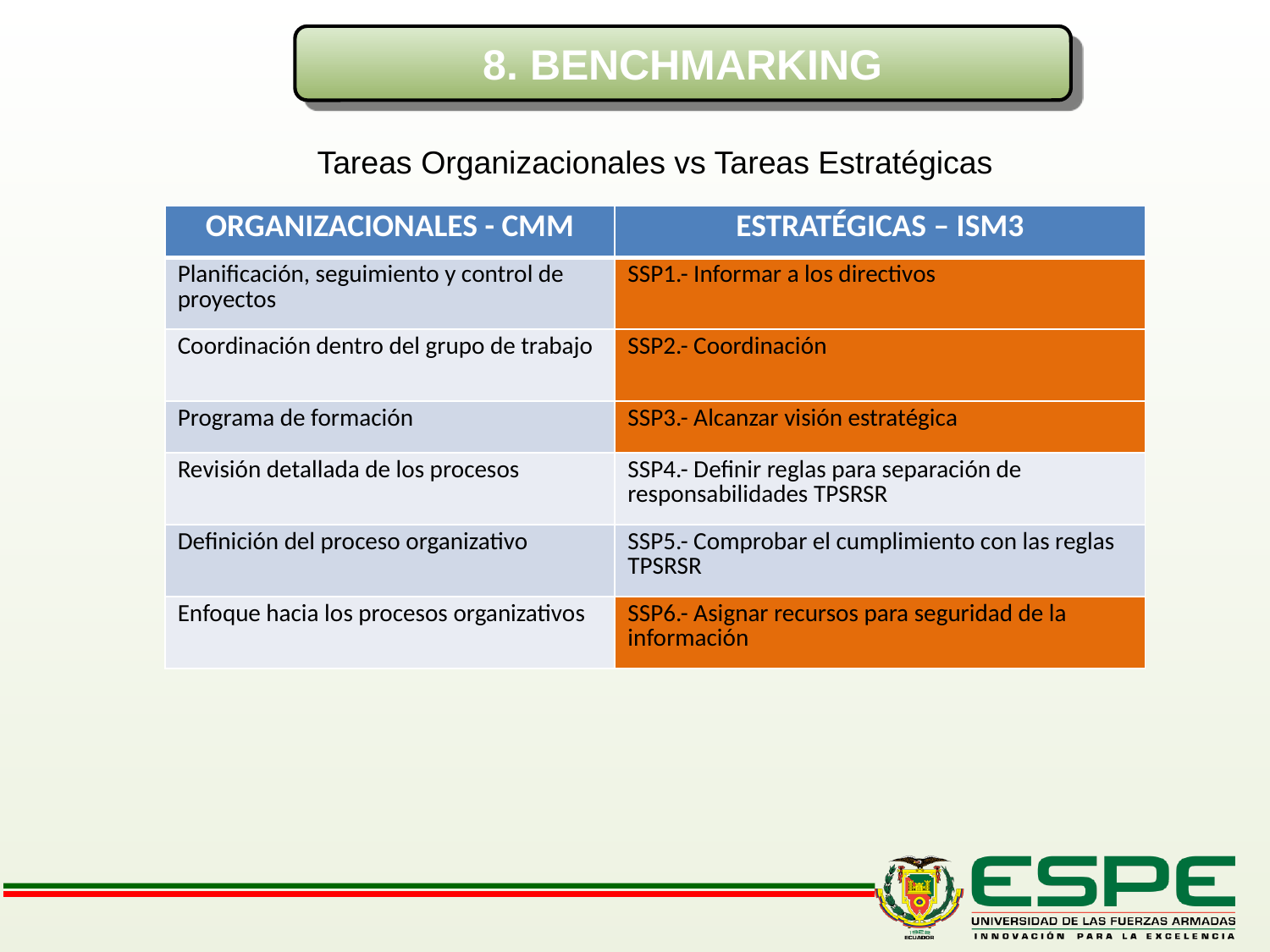

8. BENCHMARKING
Tareas Organizacionales vs Tareas Estratégicas
| ORGANIZACIONALES - CMM | ESTRATÉGICAS – ISM3 |
| --- | --- |
| Planificación, seguimiento y control de proyectos | SSP1.- Informar a los directivos |
| Coordinación dentro del grupo de trabajo | SSP2.- Coordinación |
| Programa de formación | SSP3.- Alcanzar visión estratégica |
| Revisión detallada de los procesos | SSP4.- Definir reglas para separación de responsabilidades TPSRSR |
| Definición del proceso organizativo | SSP5.- Comprobar el cumplimiento con las reglas TPSRSR |
| Enfoque hacia los procesos organizativos | SSP6.- Asignar recursos para seguridad de la información |